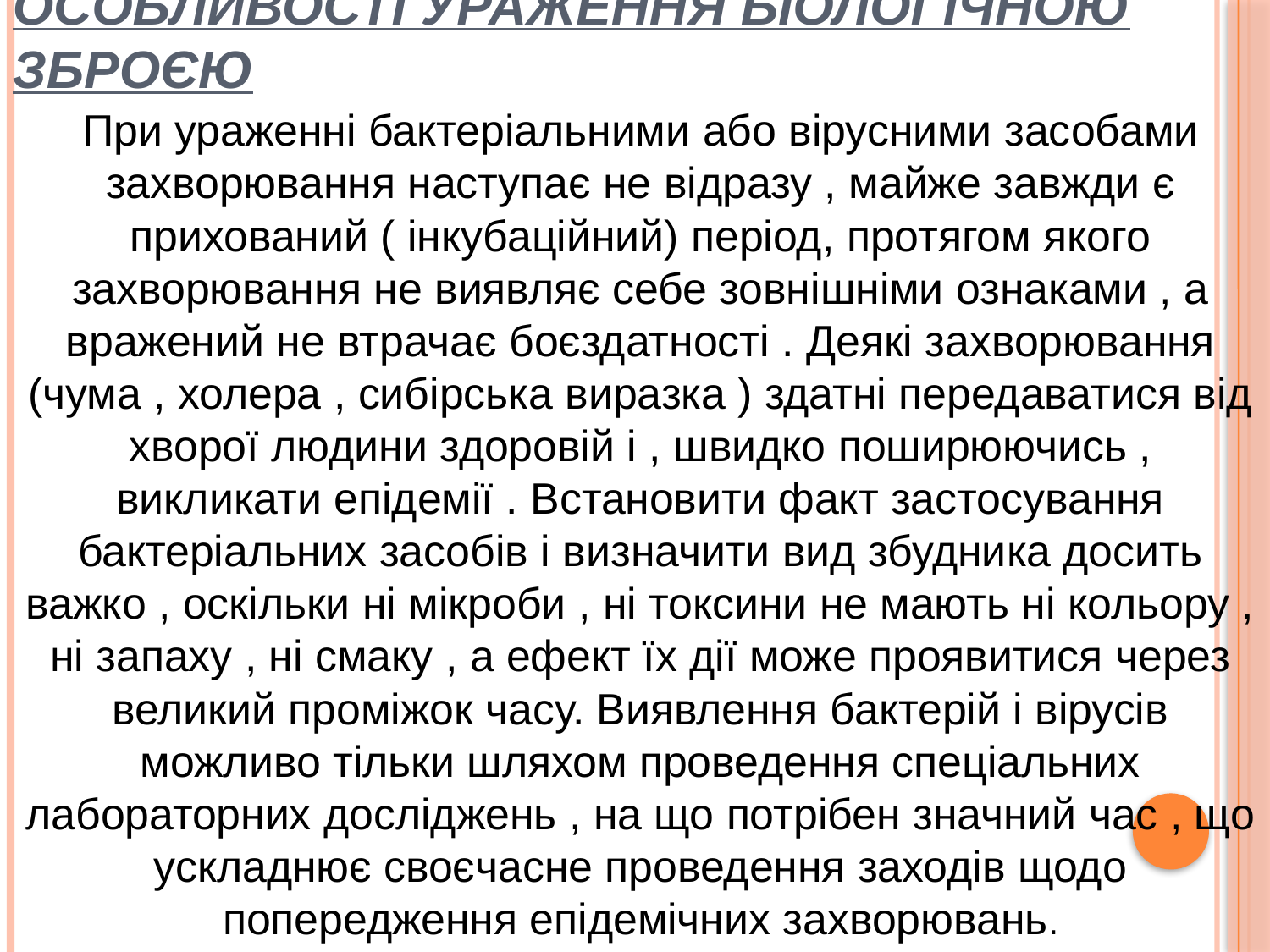

# Особливості ураження біологічною зброєю
При ураженні бактеріальними або вірусними засобами захворювання наступає не відразу , майже завжди є прихований ( інкубаційний) період, протягом якого захворювання не виявляє себе зовнішніми ознаками , а вражений не втрачає боєздатності . Деякі захворювання (чума , холера , сибірська виразка ) здатні передаватися від хворої людини здоровій і , швидко поширюючись , викликати епідемії . Встановити факт застосування бактеріальних засобів і визначити вид збудника досить важко , оскільки ні мікроби , ні токсини не мають ні кольору , ні запаху , ні смаку , а ефект їх дії може проявитися через великий проміжок часу. Виявлення бактерій і вірусів можливо тільки шляхом проведення спеціальних лабораторних досліджень , на що потрібен значний час , що ускладнює своєчасне проведення заходів щодо попередження епідемічних захворювань.